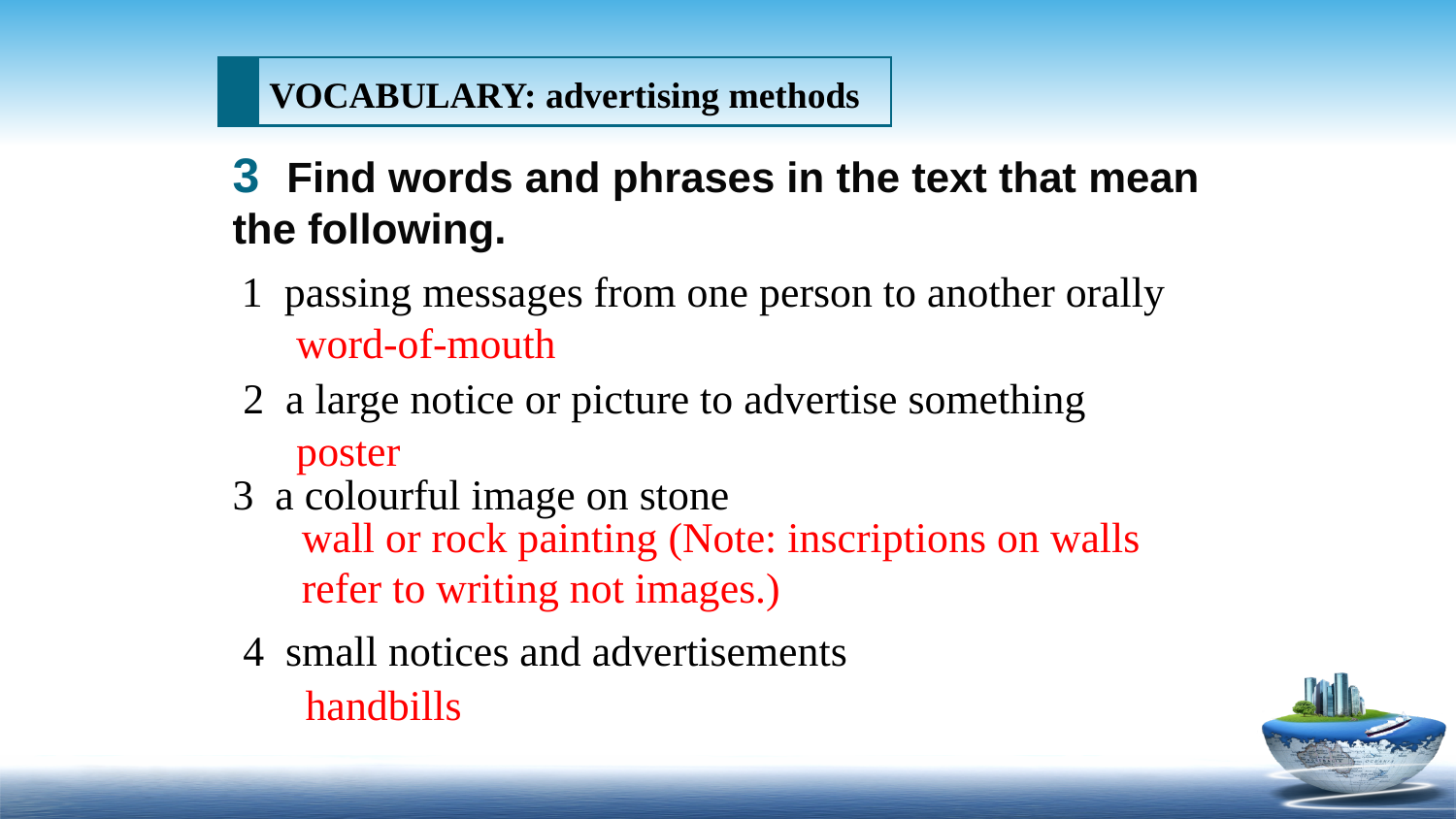

VOCABULARY: advertising methods
3  Find words and phrases in the text that mean the following.
1  passing messages from one person to another orally
word-of-mouth
2  a large notice or picture to advertise something
poster
3  a colourful image on stone
wall or rock painting (Note: inscriptions on walls refer to writing not images.)
4  small notices and advertisements
handbills